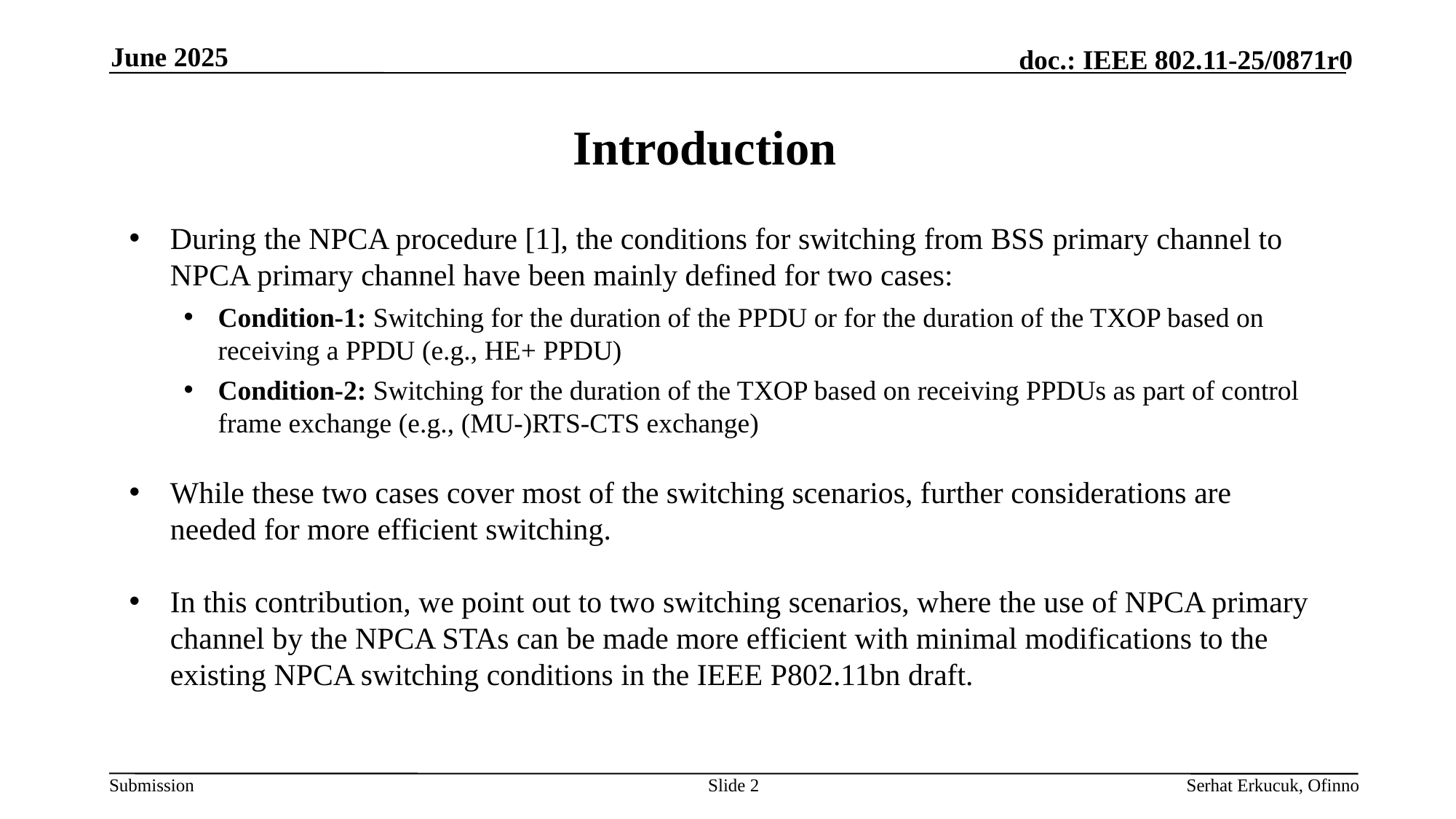

June 2025
# Introduction
During the NPCA procedure [1], the conditions for switching from BSS primary channel to NPCA primary channel have been mainly defined for two cases:
Condition-1: Switching for the duration of the PPDU or for the duration of the TXOP based on receiving a PPDU (e.g., HE+ PPDU)
Condition-2: Switching for the duration of the TXOP based on receiving PPDUs as part of control frame exchange (e.g., (MU-)RTS-CTS exchange)

While these two cases cover most of the switching scenarios, further considerations are needed for more efficient switching.

In this contribution, we point out to two switching scenarios, where the use of NPCA primary channel by the NPCA STAs can be made more efficient with minimal modifications to the existing NPCA switching conditions in the IEEE P802.11bn draft.

Slide 2
Serhat Erkucuk, Ofinno